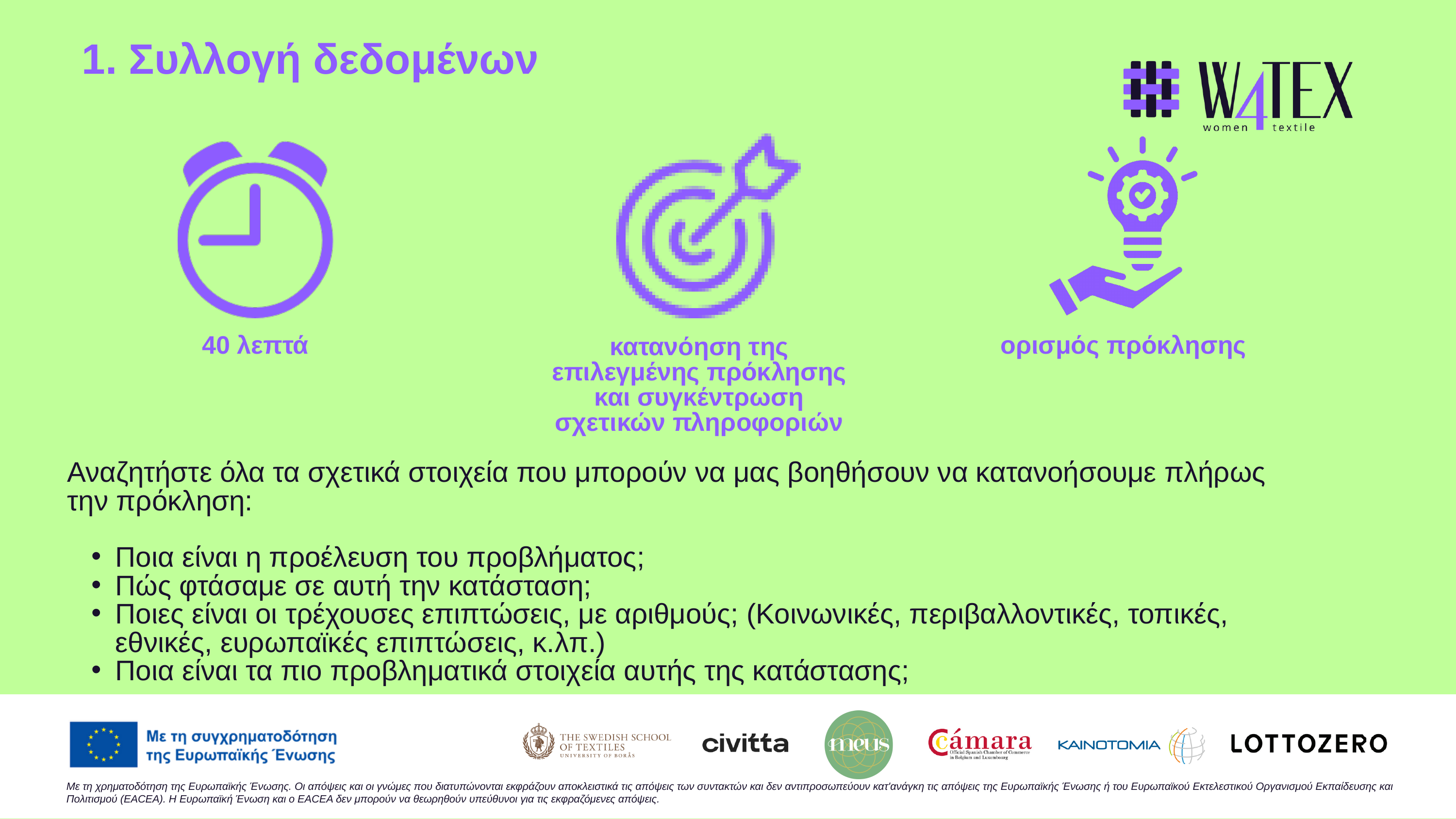

1. Συλλογή δεδομένων

κατανόηση της επιλεγμένης πρόκλησης και συγκέντρωση σχετικών πληροφοριών
40 λεπτά
ορισμός πρόκλησης
Αναζητήστε όλα τα σχετικά στοιχεία που μπορούν να μας βοηθήσουν να κατανοήσουμε πλήρως την πρόκληση:

Ποια είναι η προέλευση του προβλήματος;
Πώς φτάσαμε σε αυτή την κατάσταση;
Ποιες είναι οι τρέχουσες επιπτώσεις, με αριθμούς; (Κοινωνικές, περιβαλλοντικές, τοπικές, εθνικές, ευρωπαϊκές επιπτώσεις, κ.λπ.)
Ποια είναι τα πιο προβληματικά στοιχεία αυτής της κατάστασης;

Με τη χρηματοδότηση της Ευρωπαϊκής Ένωσης. Οι απόψεις και οι γνώμες που διατυπώνονται εκφράζουν αποκλειστικά τις απόψεις των συντακτών και δεν αντιπροσωπεύουν κατ'ανάγκη τις απόψεις της Ευρωπαϊκής Ένωσης ή του Ευρωπαϊκού Εκτελεστικού Οργανισμού Εκπαίδευσης και Πολιτισμού (EACEA). Η Ευρωπαϊκή Ένωση και ο EACEA δεν μπορούν να θεωρηθούν υπεύθυνοι για τις εκφραζόμενες απόψεις.